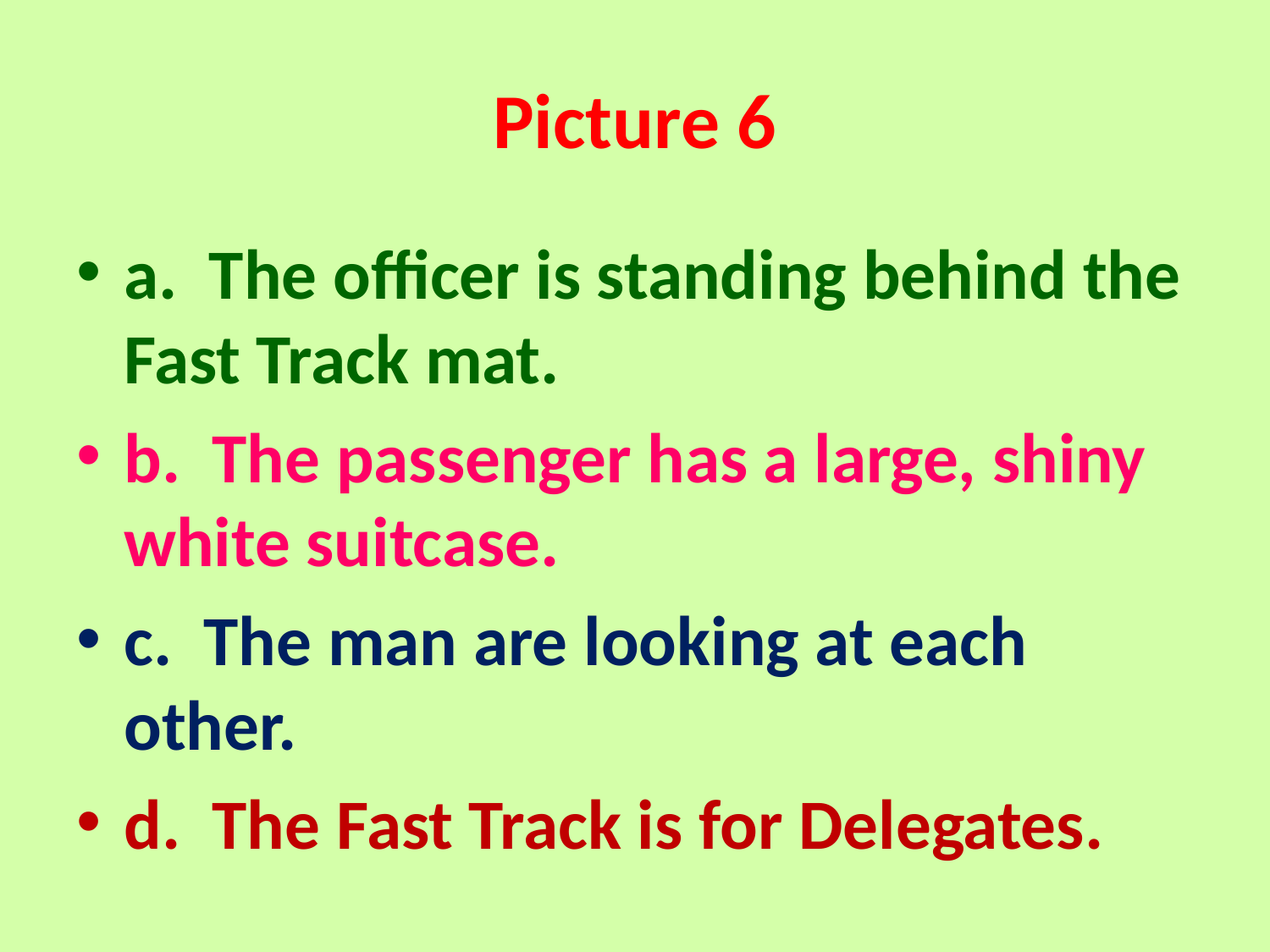

# Picture 6
a.  The officer is standing behind the Fast Track mat.
b.  The passenger has a large, shiny white suitcase.
c.  The man are looking at each other.
d.  The Fast Track is for Delegates.